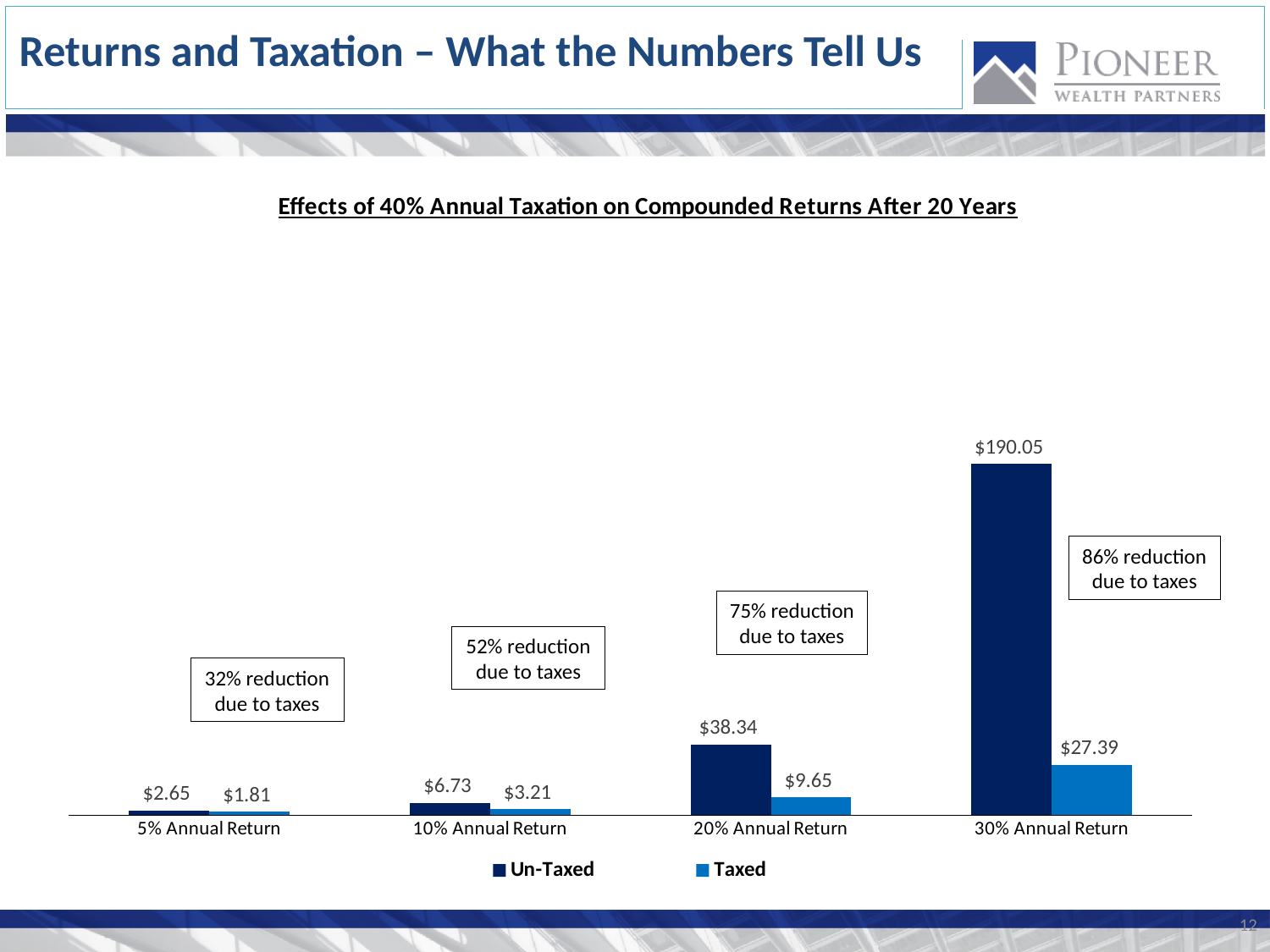

Returns and Taxation – What the Numbers Tell Us

### Chart: Effects of 40% Annual Taxation on Compounded Returns After 20 Years

| Category | Un-Taxed | Taxed |
|---|---|---|
| 5% Annual Return | 2.6532977051444213 | 1.8061112346694141 |
| 10% Annual Return | 6.727499949325601 | 3.2071354722128453 |
| 20% Annual Return | 38.337599924474745 | 9.646293093274931 |
| 30% Annual Return | 190.04963774880804 | 27.39303460420595 |
86% reduction due to taxes
75% reduction due to taxes
52% reduction due to taxes
32% reduction due to taxes
12